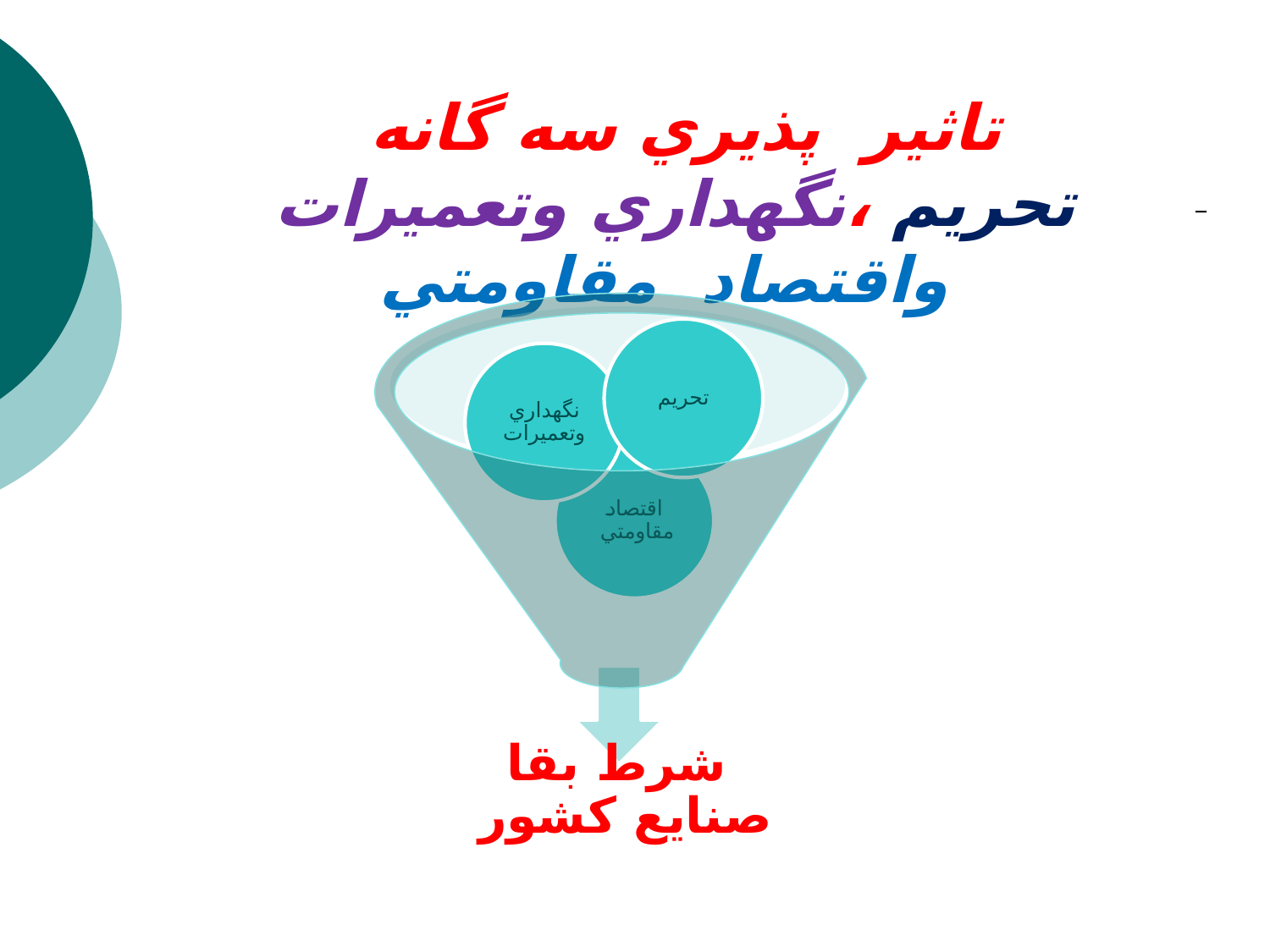

تاثير  پذيري سه گانه  تحريم ،نگهداري وتعميرات واقتصاد  مقاومتي
شرط بقا صنایع کشور
اقتصاد مقاومتي
نگهداري وتعميرات
تحريم